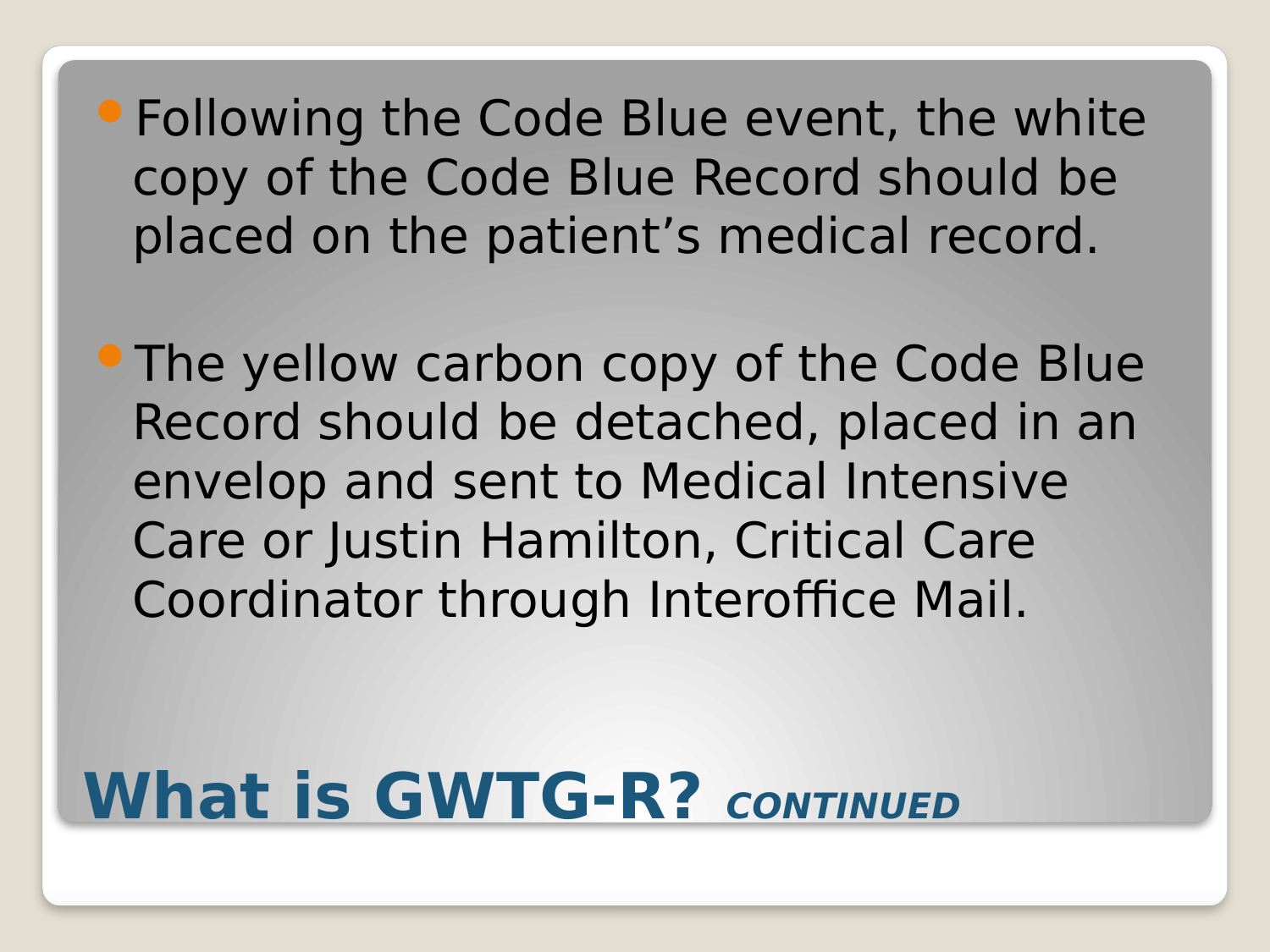

Following the Code Blue event, the white copy of the Code Blue Record should be placed on the patient’s medical record.

The yellow carbon copy of the Code Blue Record should be detached, placed in an envelop and sent to Medical Intensive Care or Justin Hamilton, Critical Care Coordinator through Interoffice Mail.
# What is GWTG-R? CONTINUED